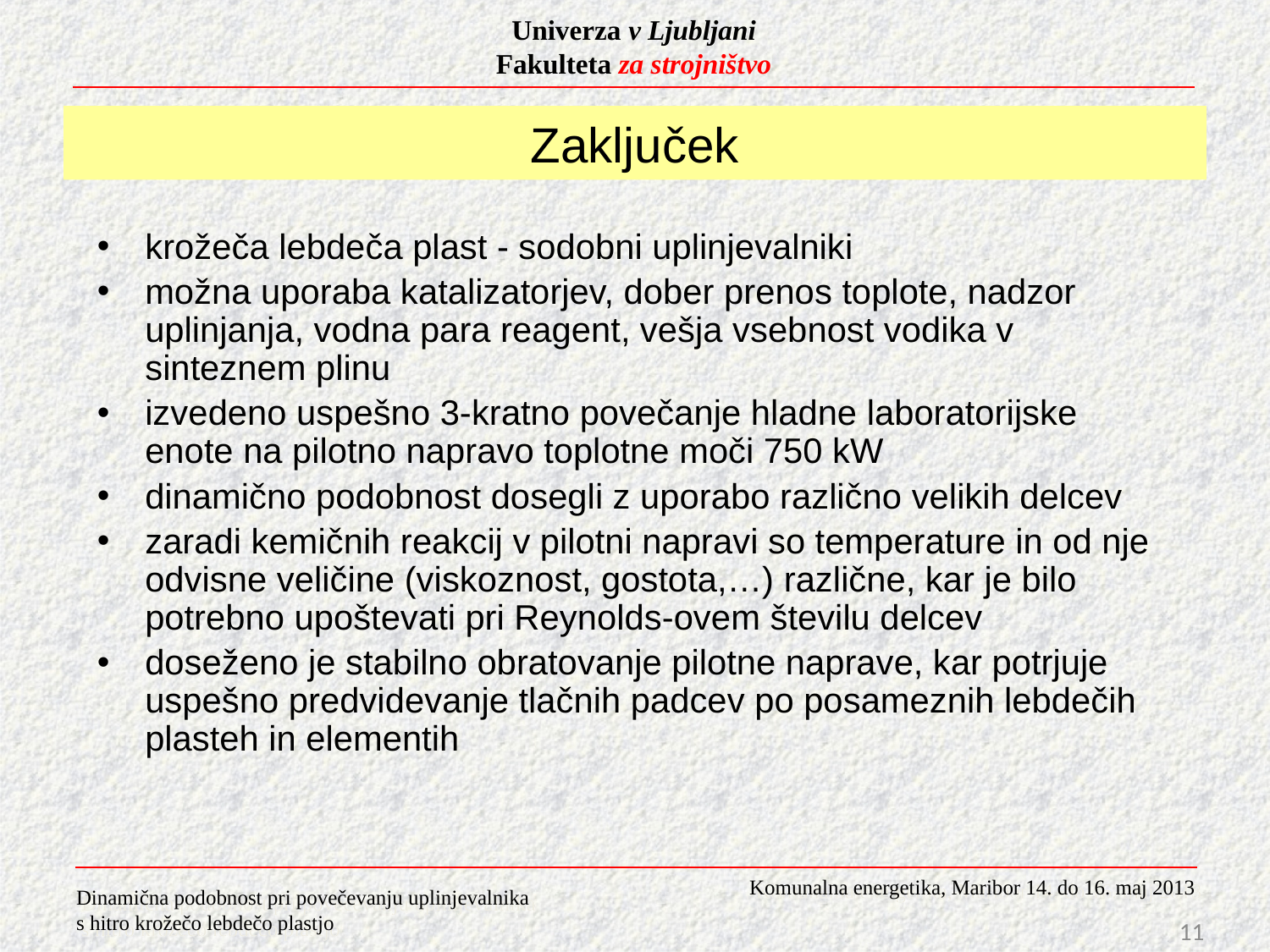

Zaključek
krožeča lebdeča plast - sodobni uplinjevalniki
možna uporaba katalizatorjev, dober prenos toplote, nadzor uplinjanja, vodna para reagent, vešja vsebnost vodika v sinteznem plinu
izvedeno uspešno 3-kratno povečanje hladne laboratorijske enote na pilotno napravo toplotne moči 750 kW
dinamično podobnost dosegli z uporabo različno velikih delcev
zaradi kemičnih reakcij v pilotni napravi so temperature in od nje odvisne veličine (viskoznost, gostota,…) različne, kar je bilo potrebno upoštevati pri Reynolds-ovem številu delcev
doseženo je stabilno obratovanje pilotne naprave, kar potrjuje uspešno predvidevanje tlačnih padcev po posameznih lebdečih plasteh in elementih
11